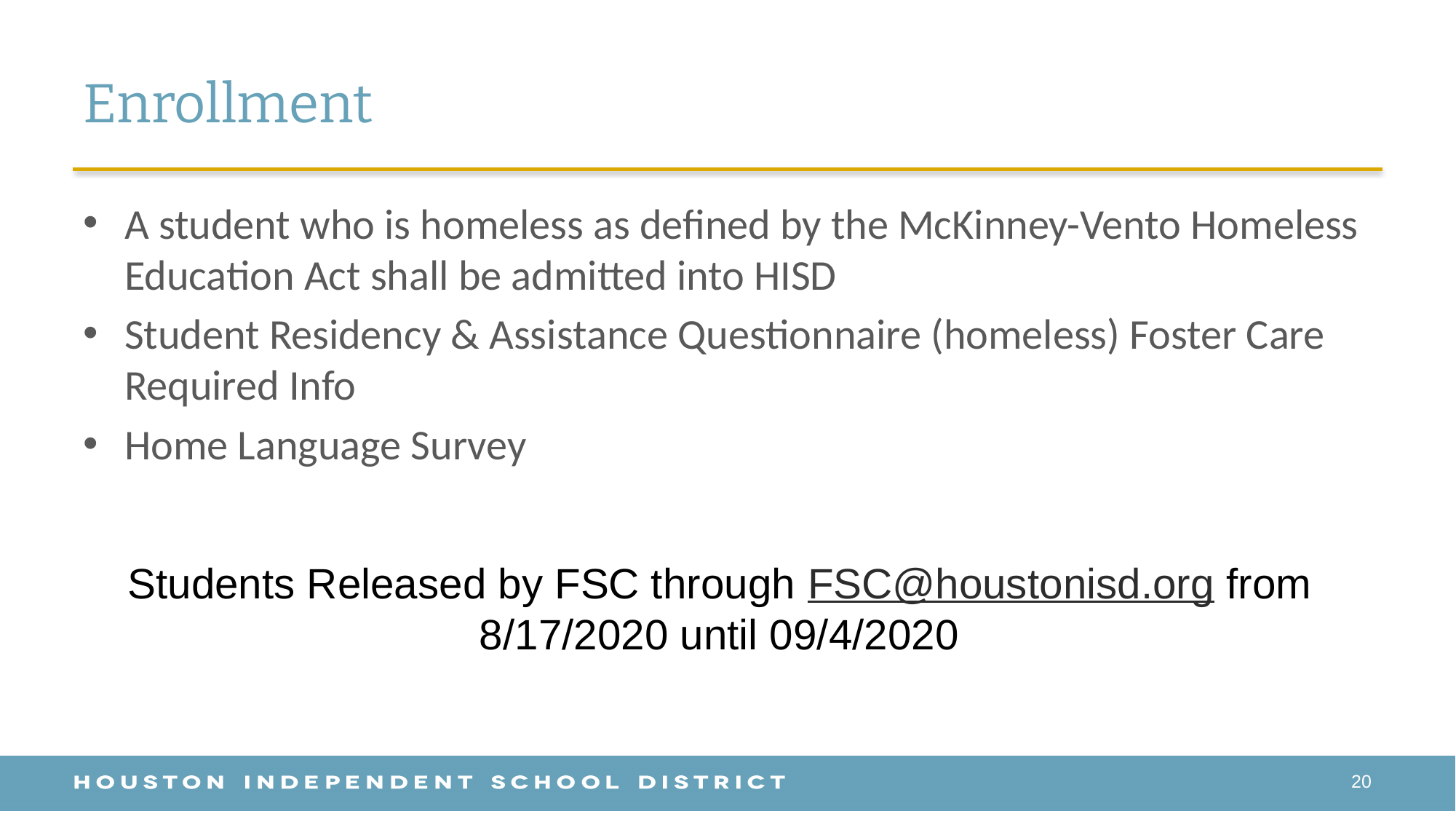

# Enrollment
A student who is homeless as defined by the McKinney-Vento Homeless Education Act shall be admitted into HISD
Student Residency & Assistance Questionnaire (homeless) Foster Care Required Info
Home Language Survey

Students Released by FSC through FSC@houstonisd.org from 8/17/2020 until 09/4/2020
20